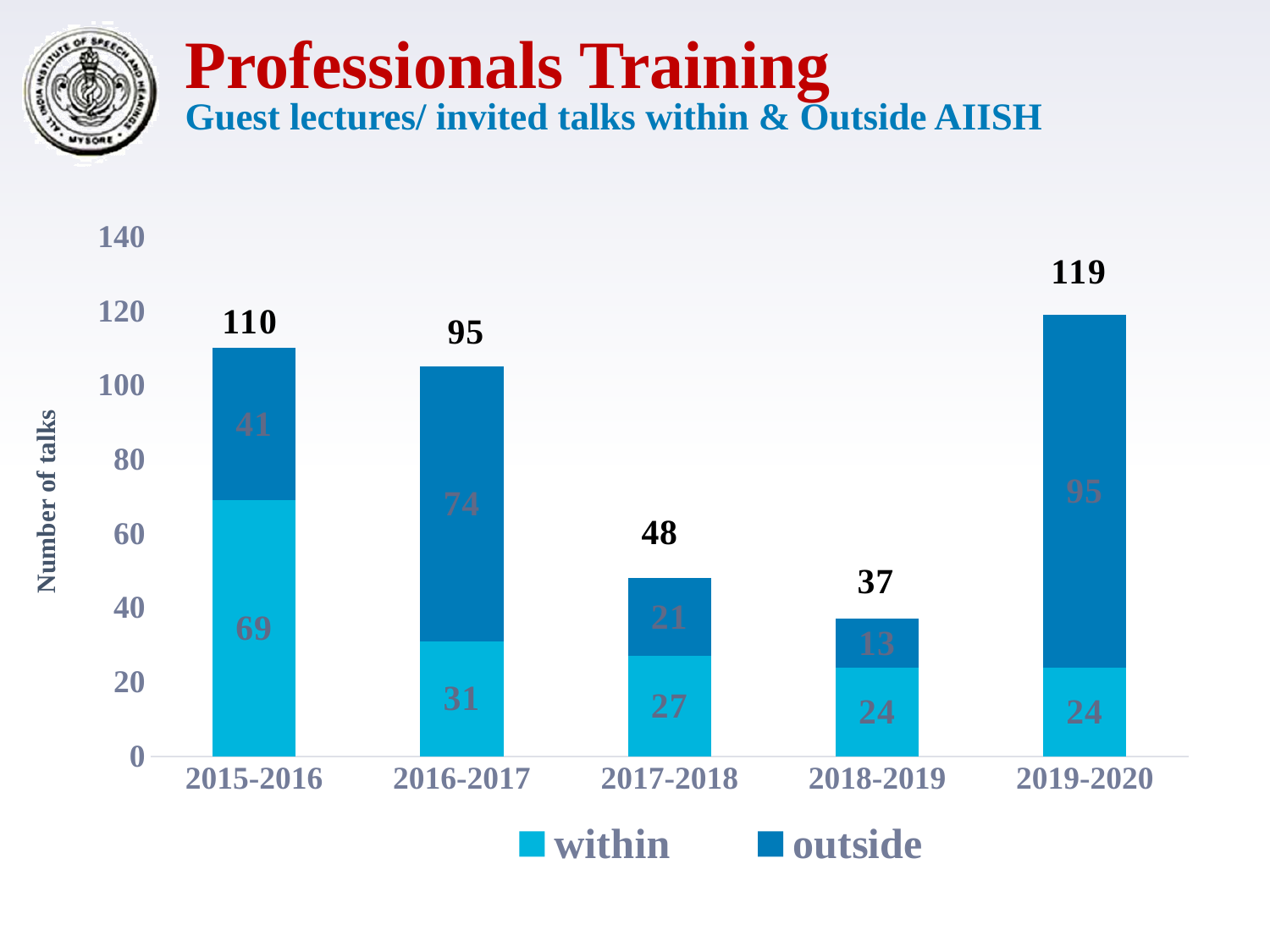

# Professionals Training Guest lectures/ invited talks within & Outside AIISH

### Chart

| Category | within | outside |
|---|---|---|
| 2015-2016 | 69.0 | 41.0 |
| 2016-2017 | 31.0 | 74.0 |
| 2017-2018 | 27.0 | 21.0 |
| 2018-2019 | 24.0 | 13.0 |
| 2019-2020 | 24.0 | 95.0 |
Number of talks